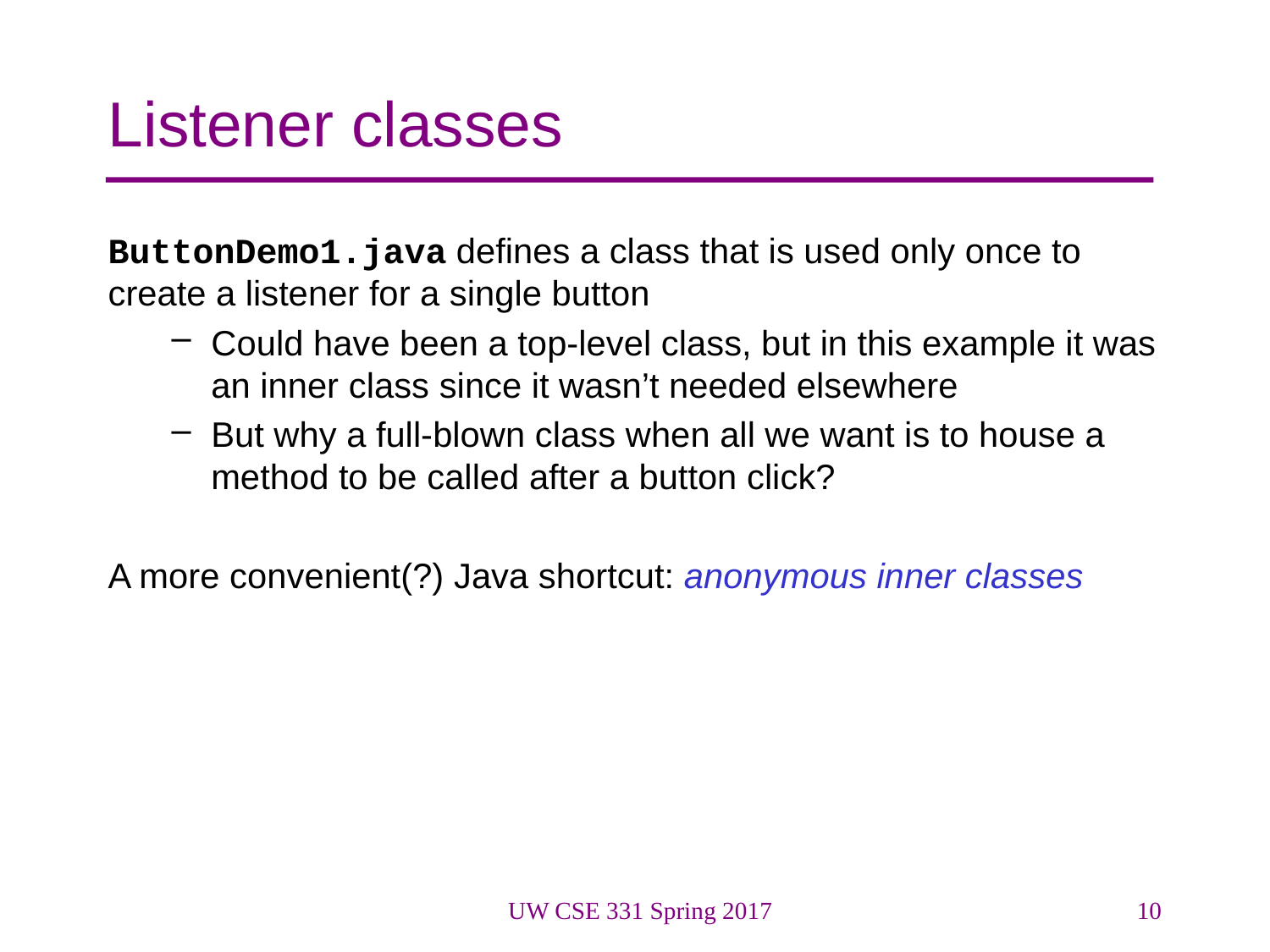

# Listener classes
ButtonDemo1.java defines a class that is used only once to create a listener for a single button
Could have been a top-level class, but in this example it was an inner class since it wasn’t needed elsewhere
But why a full-blown class when all we want is to house a method to be called after a button click?

A more convenient(?) Java shortcut: anonymous inner classes

UW CSE 331 Spring 2017
10